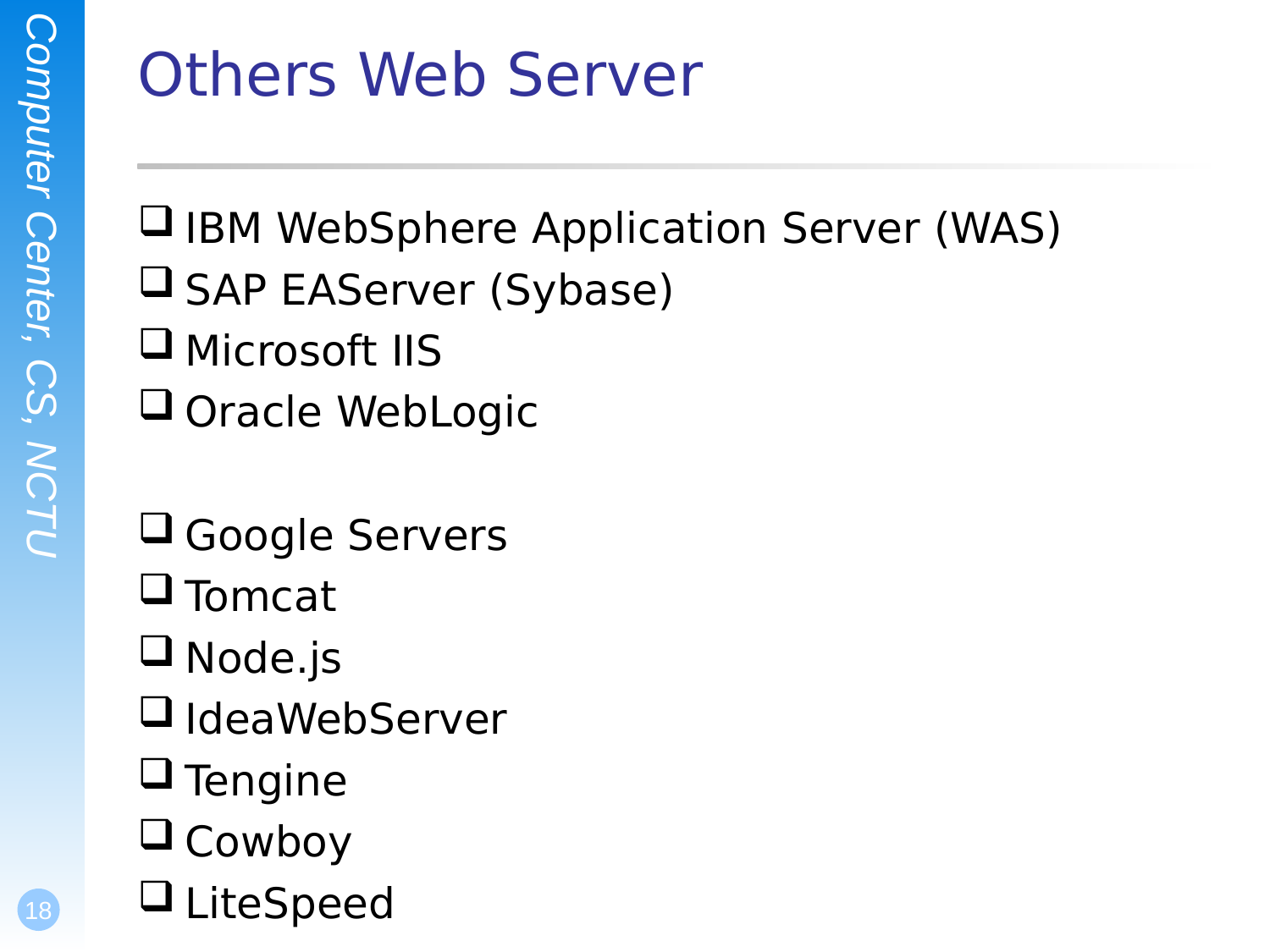

# Others Web Server
IBM WebSphere Application Server (WAS)
SAP EAServer (Sybase)
Microsoft IIS
Oracle WebLogic

Google Servers
Tomcat
Node.js
IdeaWebServer
Tengine
Cowboy
LiteSpeed